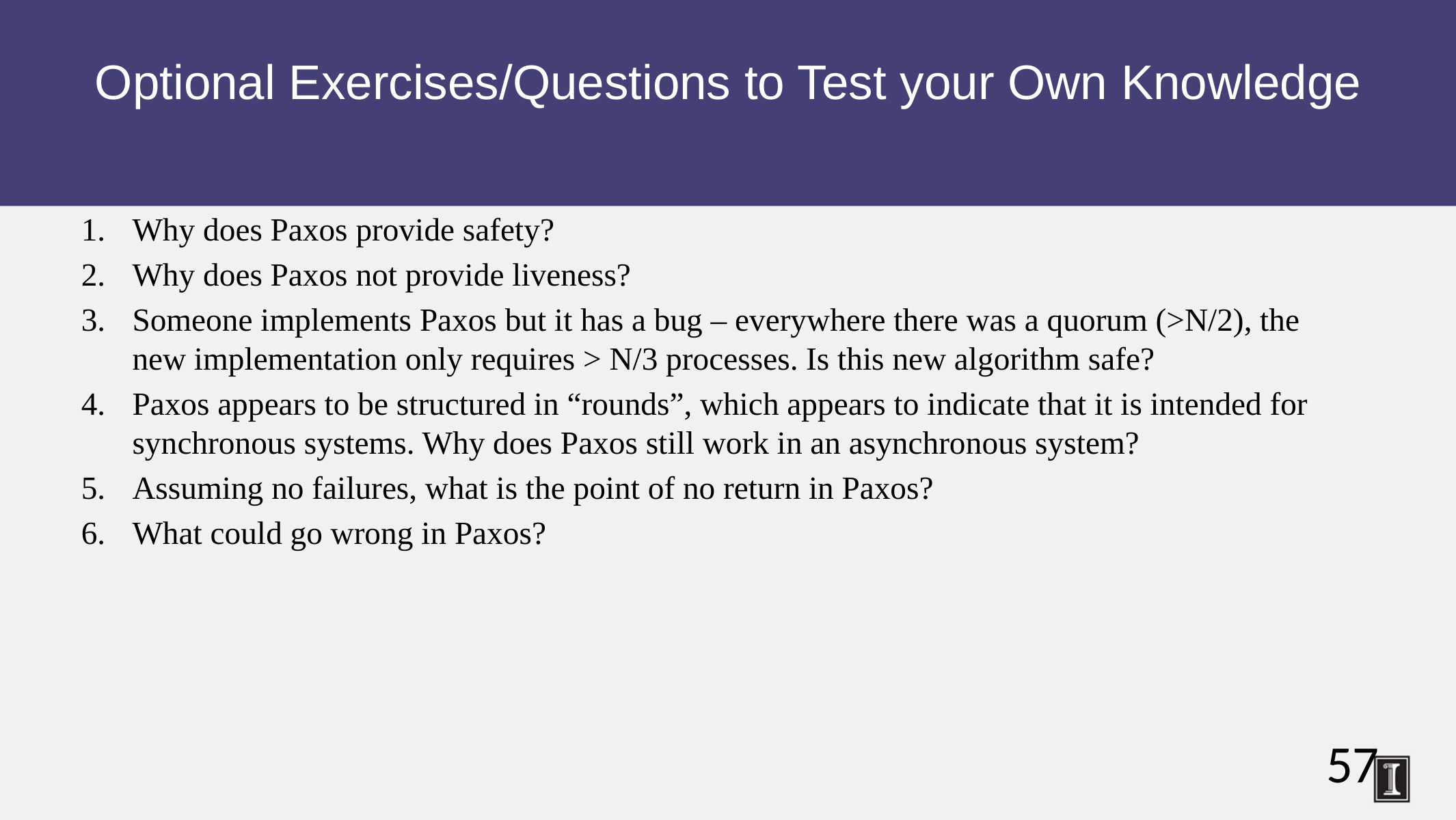

Optional Exercises/Questions to Test your Own Knowledge
Why does Paxos provide safety?
Why does Paxos not provide liveness?
Someone implements Paxos but it has a bug – everywhere there was a quorum (>N/2), the new implementation only requires > N/3 processes. Is this new algorithm safe?
Paxos appears to be structured in “rounds”, which appears to indicate that it is intended for synchronous systems. Why does Paxos still work in an asynchronous system?
Assuming no failures, what is the point of no return in Paxos?
What could go wrong in Paxos?

57